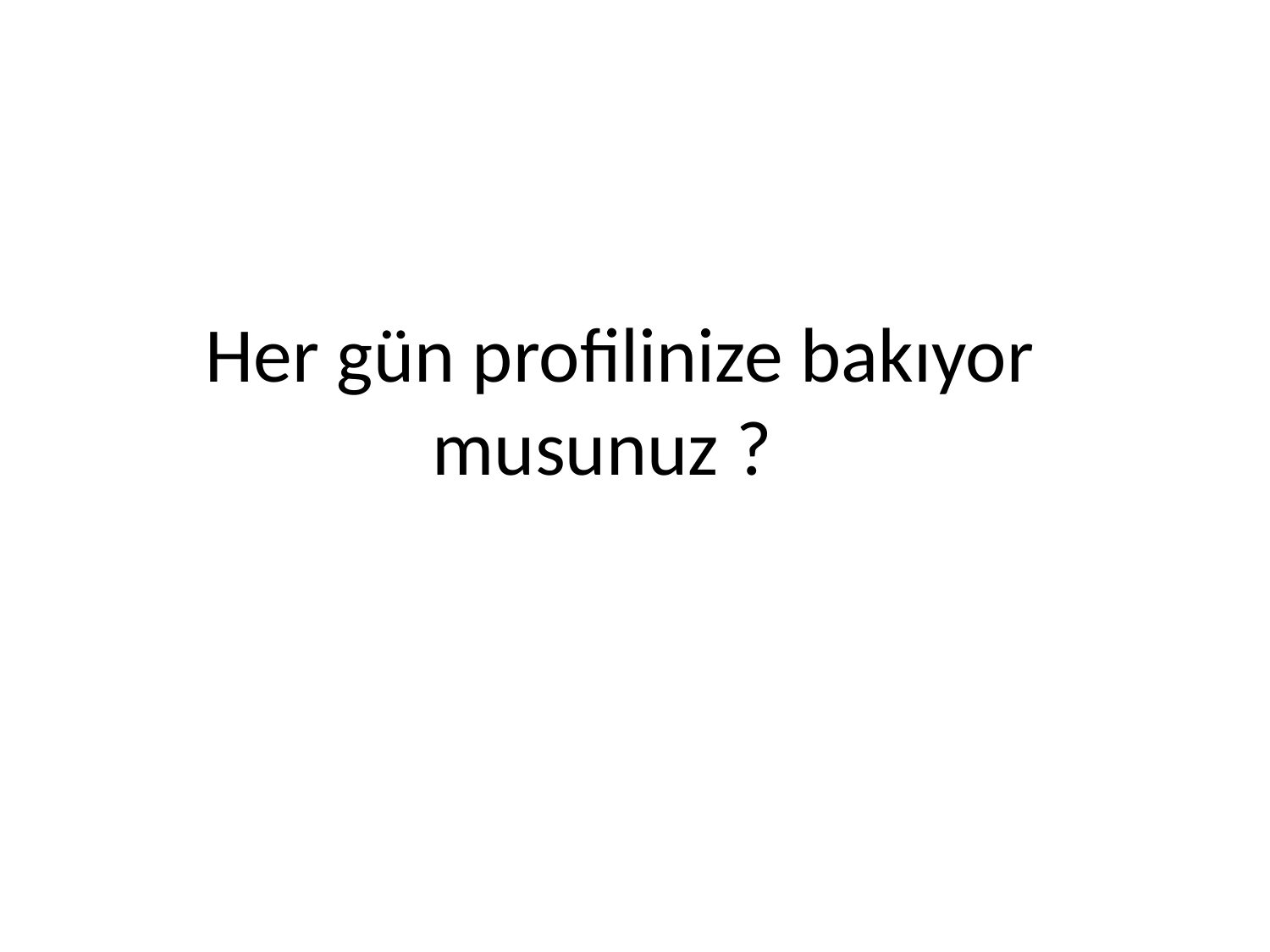

# Her gün profilinize bakıyor musunuz ?